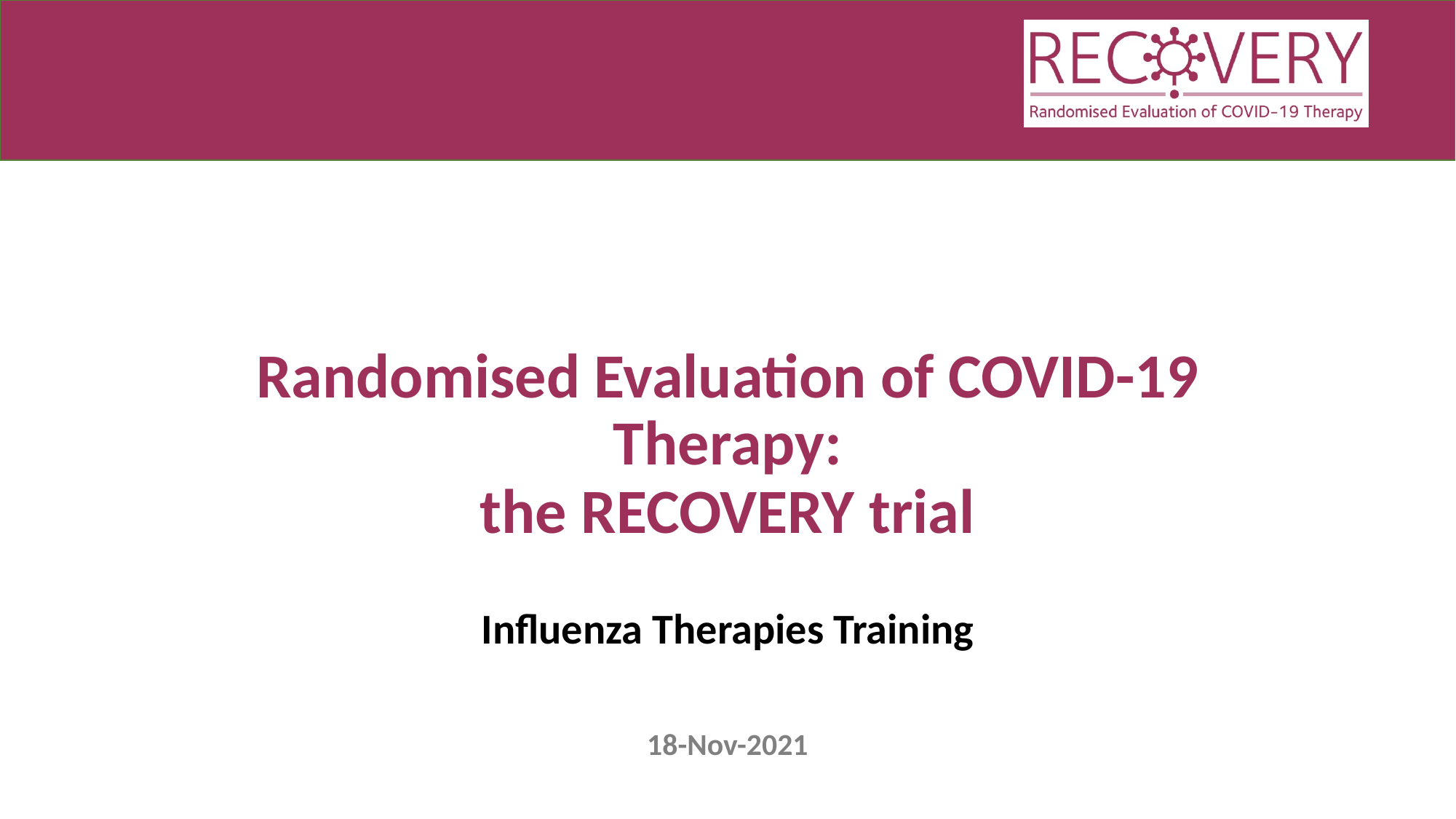

# Randomised Evaluation of COVID-19 Therapy: the RECOVERY trial
Influenza Therapies Training

18-Nov-2021